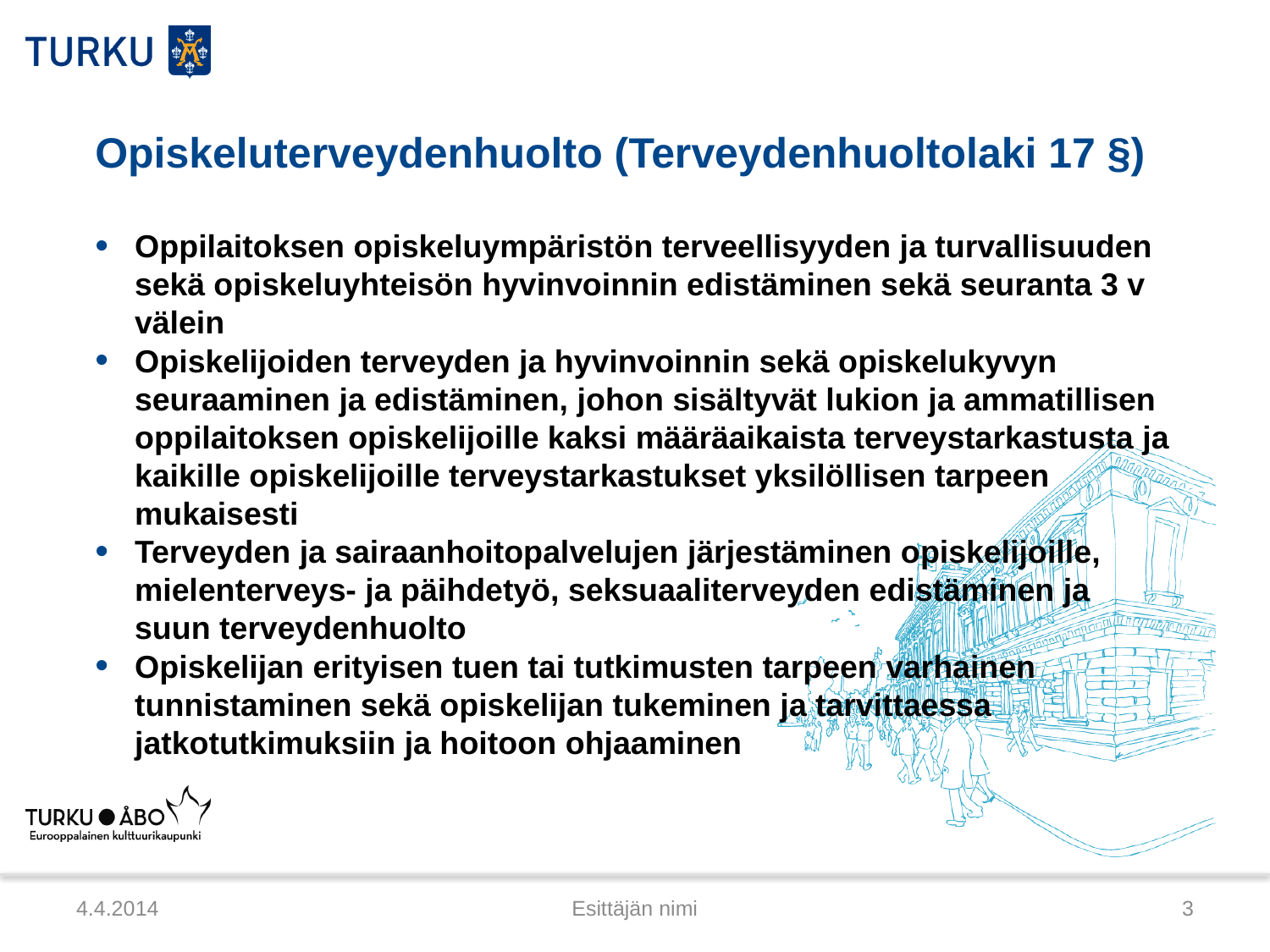

# Opiskeluterveydenhuolto (Terveydenhuoltolaki 17 §)
Oppilaitoksen opiskeluympäristön terveellisyyden ja turvallisuuden sekä opiskeluyhteisön hyvinvoinnin edistäminen sekä seuranta 3 v välein
Opiskelijoiden terveyden ja hyvinvoinnin sekä opiskelukyvyn seuraaminen ja edistäminen, johon sisältyvät lukion ja ammatillisen oppilaitoksen opiskelijoille kaksi määräaikaista terveystarkastusta ja kaikille opiskelijoille terveystarkastukset yksilöllisen tarpeen mukaisesti
Terveyden ja sairaanhoitopalvelujen järjestäminen opiskelijoille, mielenterveys- ja päihdetyö, seksuaaliterveyden edistäminen ja suun terveydenhuolto
Opiskelijan erityisen tuen tai tutkimusten tarpeen varhainen tunnistaminen sekä opiskelijan tukeminen ja tarvittaessa jatkotutkimuksiin ja hoitoon ohjaaminen
4.4.2014
Esittäjän nimi
3